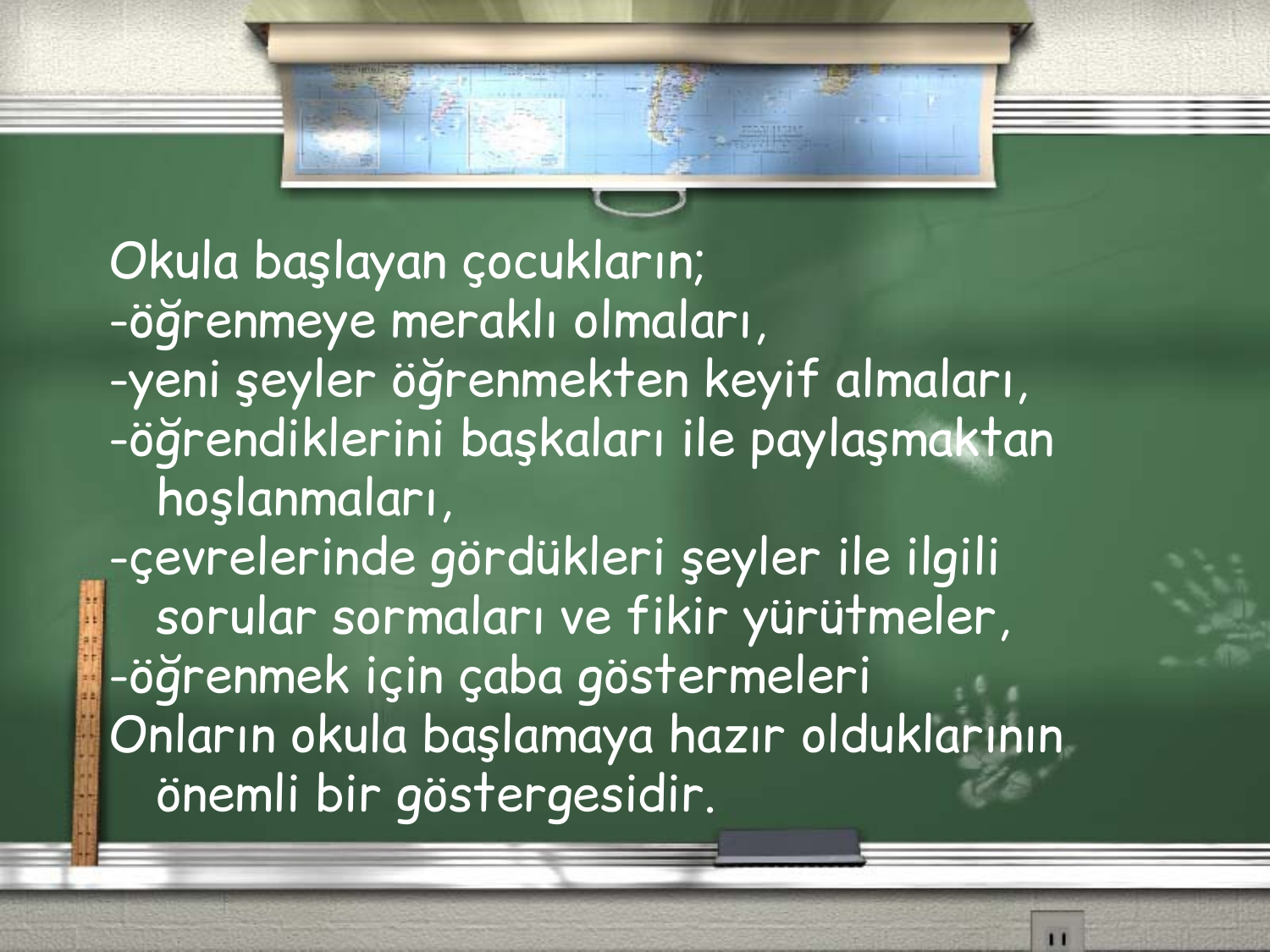

Okula başlayan çocukların;
-öğrenmeye meraklı olmaları,
-yeni şeyler öğrenmekten keyif almaları,
-öğrendiklerini başkaları ile paylaşmaktan hoşlanmaları,
-çevrelerinde gördükleri şeyler ile ilgili sorular sormaları ve fikir yürütmeler,
-öğrenmek için çaba göstermeleri
Onların okula başlamaya hazır olduklarının önemli bir göstergesidir.